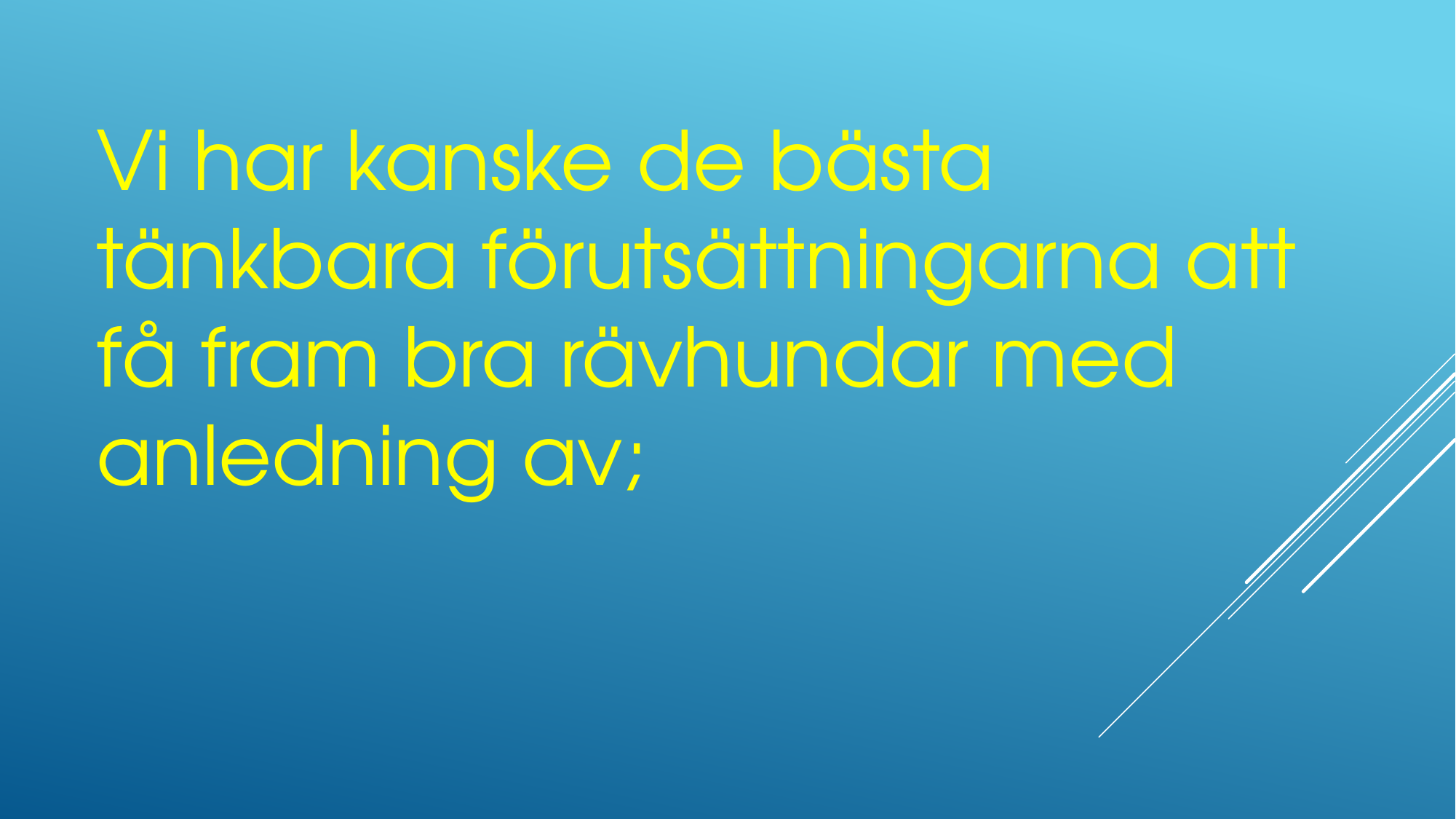

# Vi har kanske de bästa tänkbara förutsättningarna att få fram bra rävhundar med anledning av;